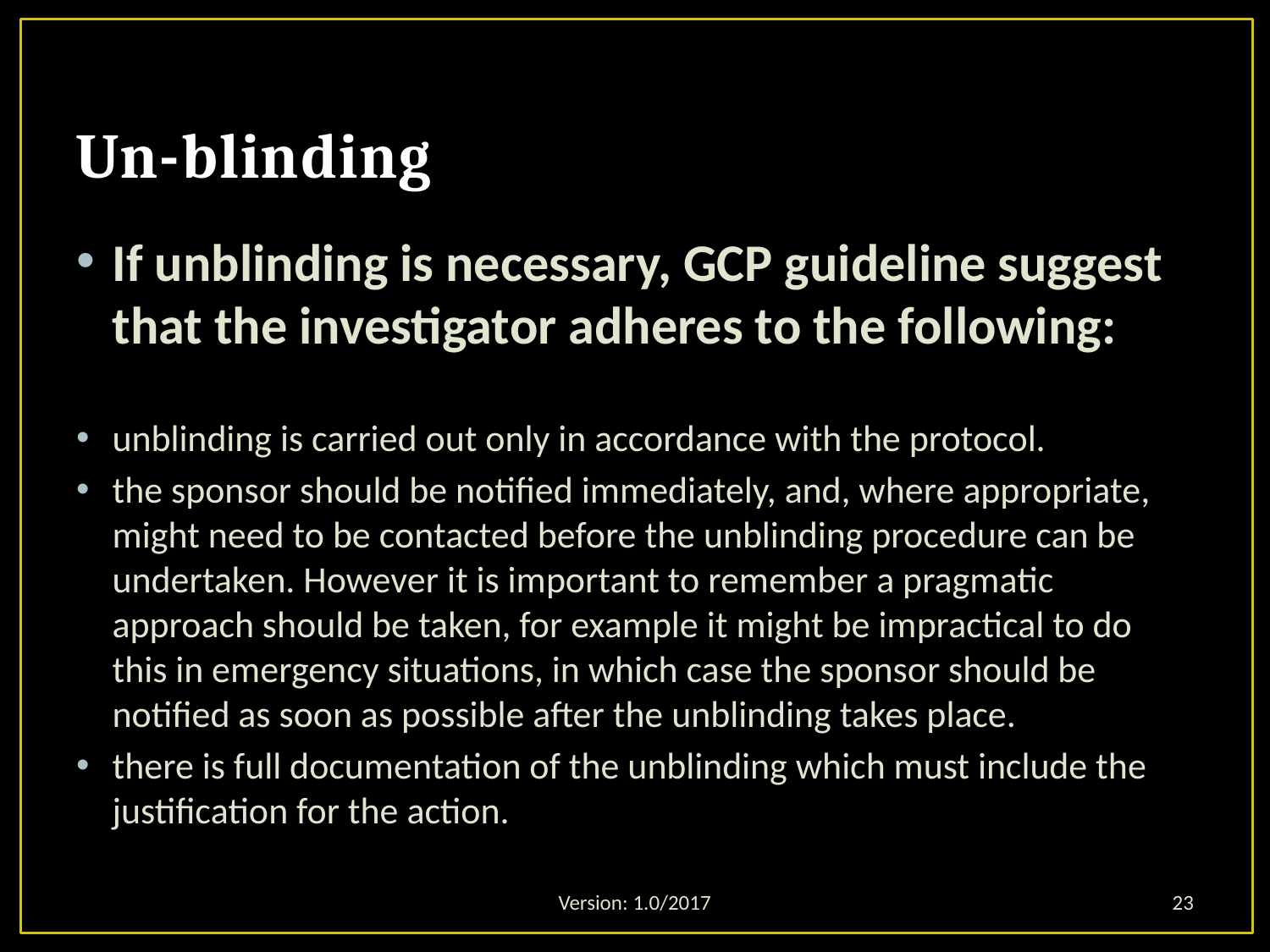

# Un-blinding
If unblinding is necessary, GCP guideline suggest that the investigator adheres to the following:

unblinding is carried out only in accordance with the protocol.
the sponsor should be notified immediately, and, where appropriate, might need to be contacted before the unblinding procedure can be undertaken. However it is important to remember a pragmatic approach should be taken, for example it might be impractical to do this in emergency situations, in which case the sponsor should be notified as soon as possible after the unblinding takes place.
there is full documentation of the unblinding which must include the justification for the action.
Version: 1.0/2017
23